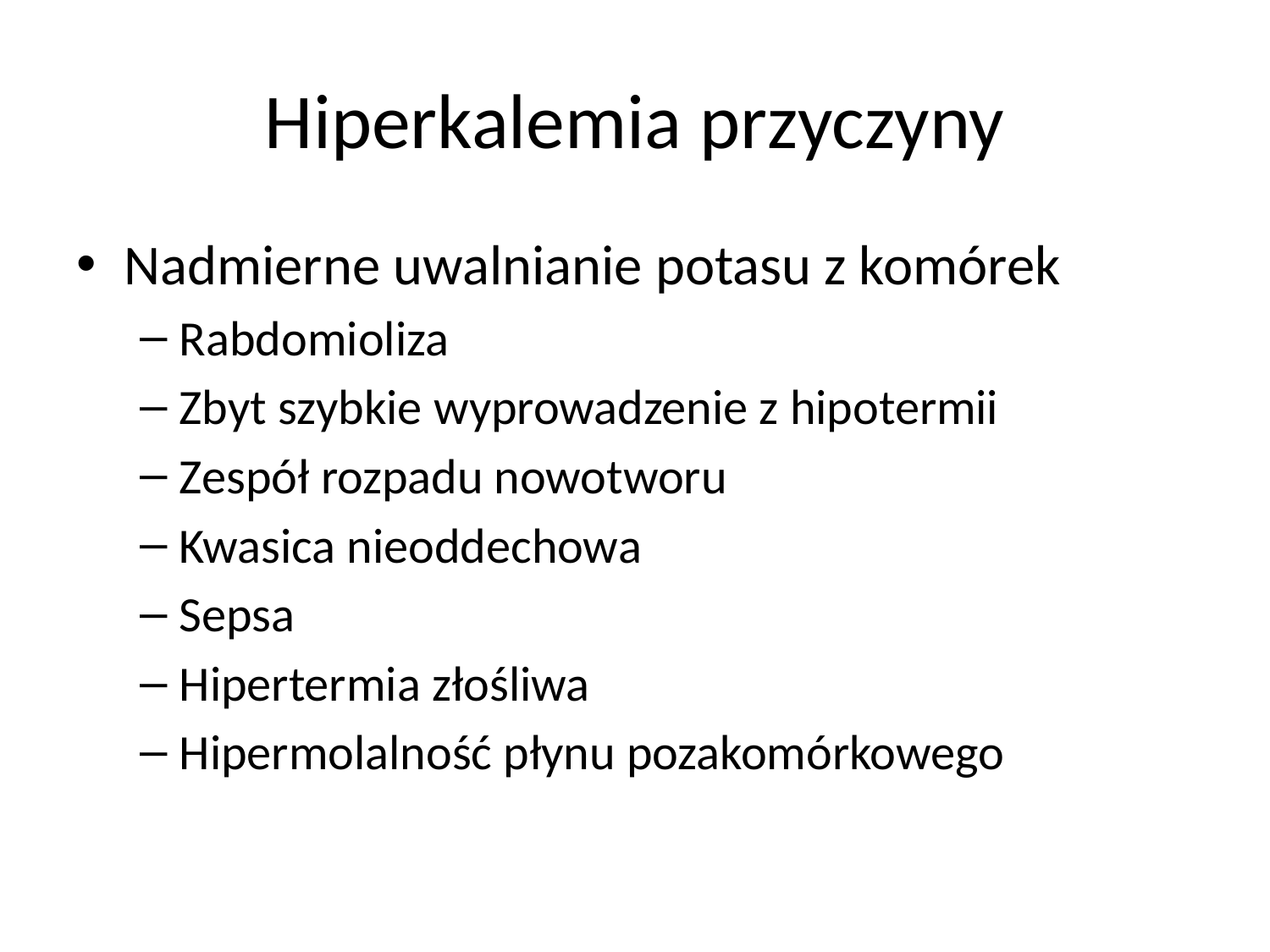

# Hiperkalemia przyczyny
Nadmierne uwalnianie potasu z komórek
Rabdomioliza
Zbyt szybkie wyprowadzenie z hipotermii
Zespół rozpadu nowotworu
Kwasica nieoddechowa
Sepsa
Hipertermia złośliwa
Hipermolalność płynu pozakomórkowego